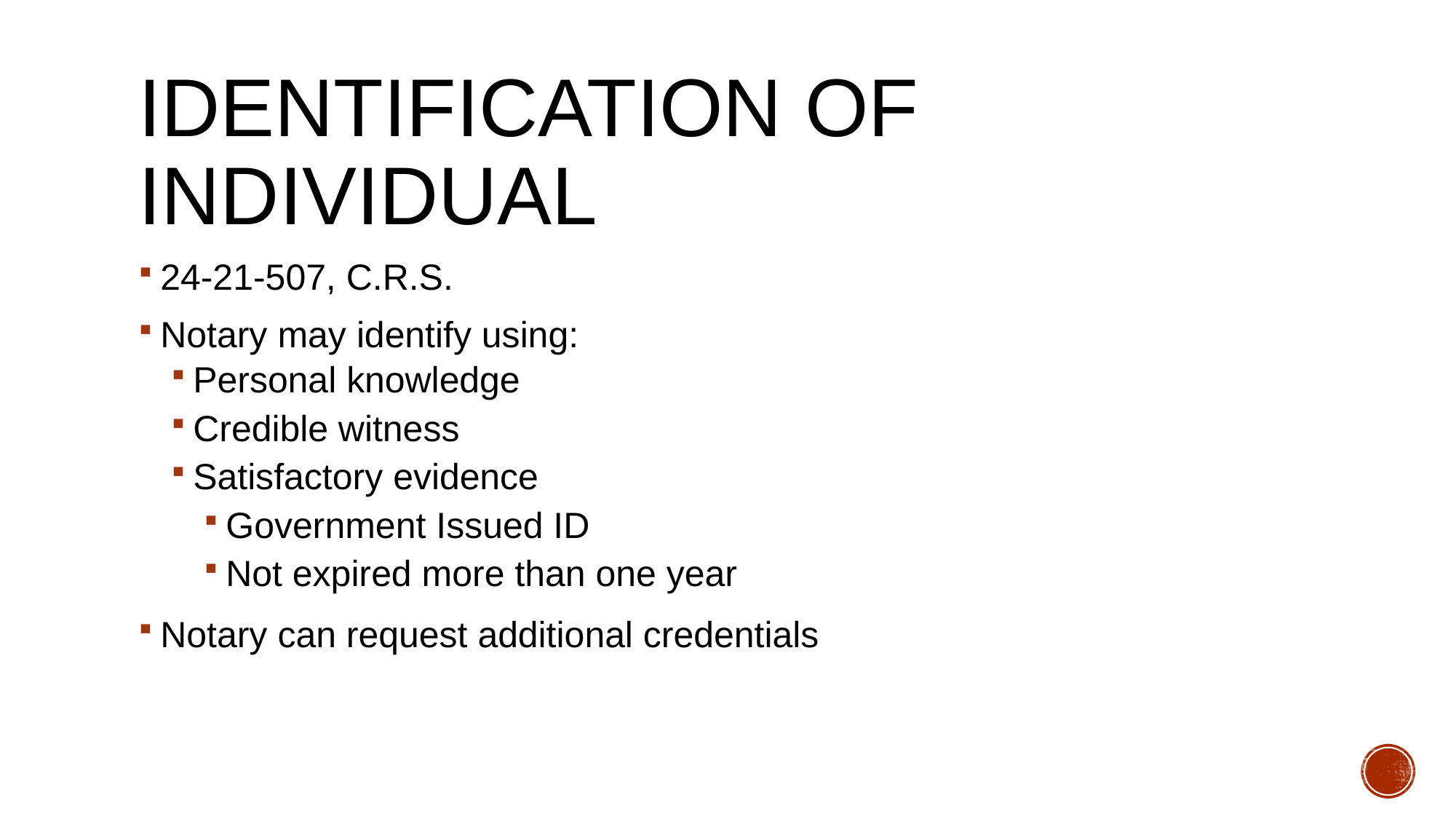

# Identification of Individual
24-21-507, C.R.S.
Notary may identify using:
Personal knowledge
Credible witness
Satisfactory evidence
Government Issued ID
Not expired more than one year
Notary can request additional credentials